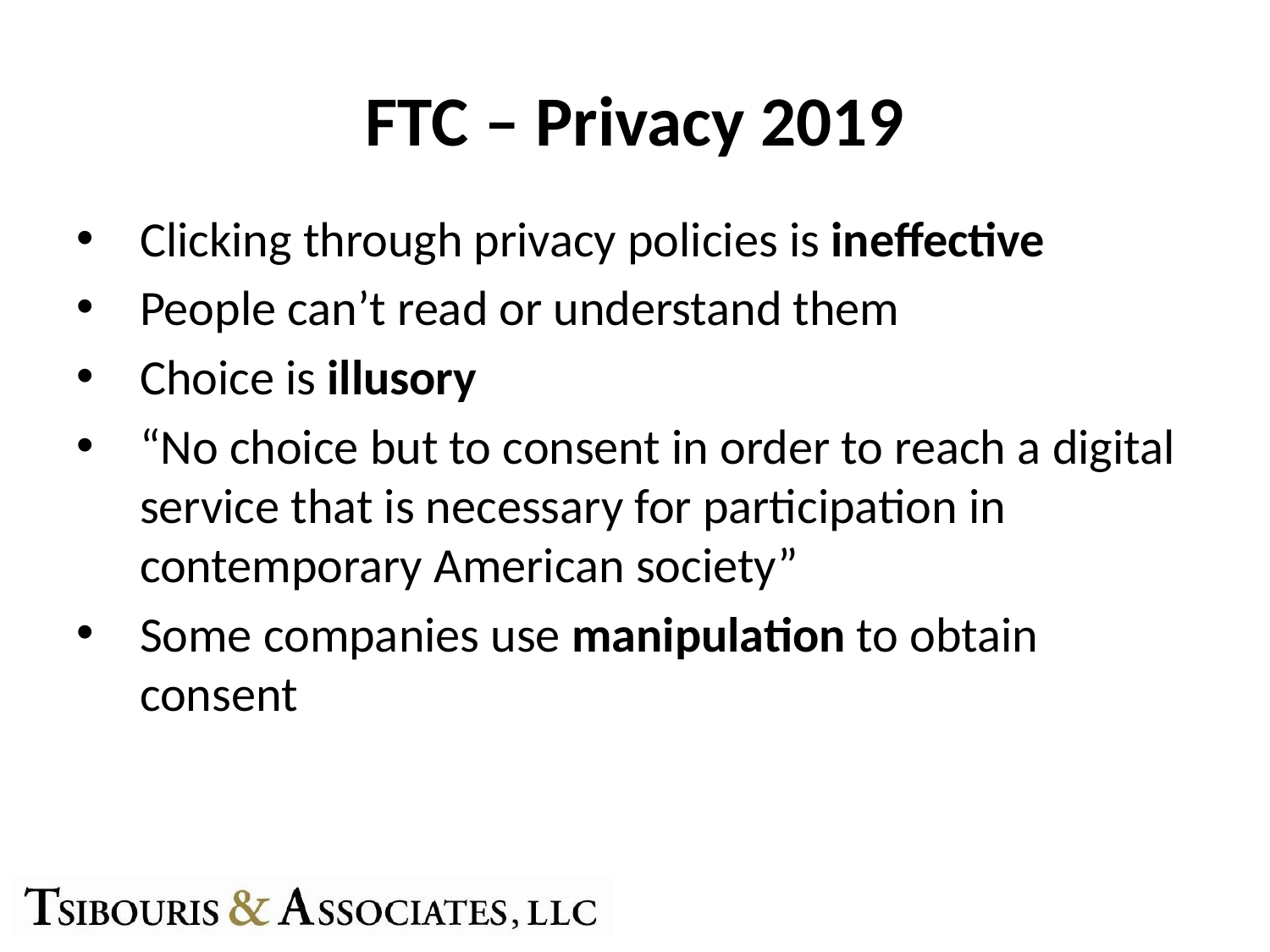

# FTC – Privacy 2019
Clicking through privacy policies is ineffective
People can’t read or understand them
Choice is illusory
“No choice but to consent in order to reach a digital service that is necessary for participation in contemporary American society”
Some companies use manipulation to obtain consent